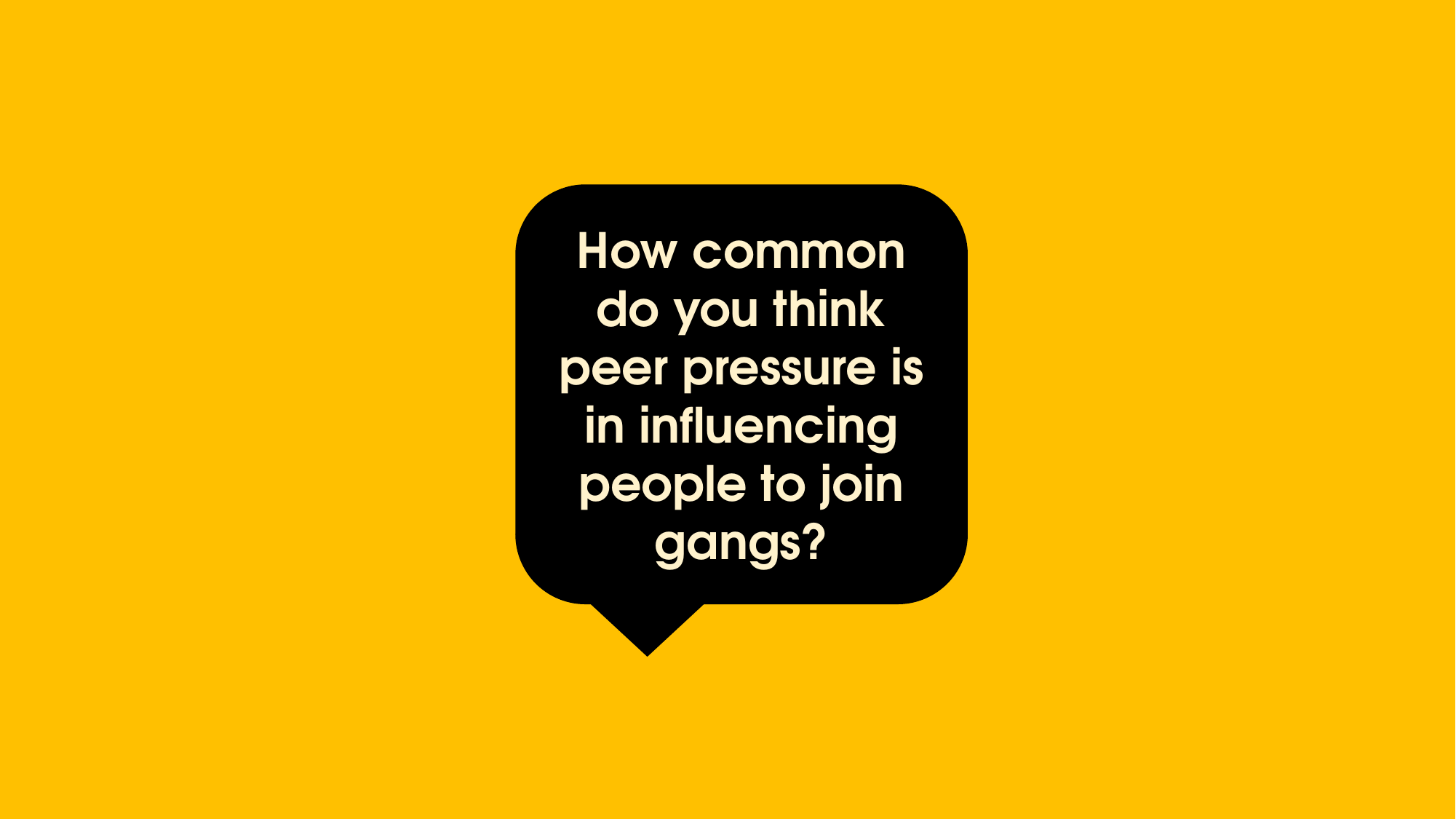

How common do you think peer pressure is in influencing people to join gangs?